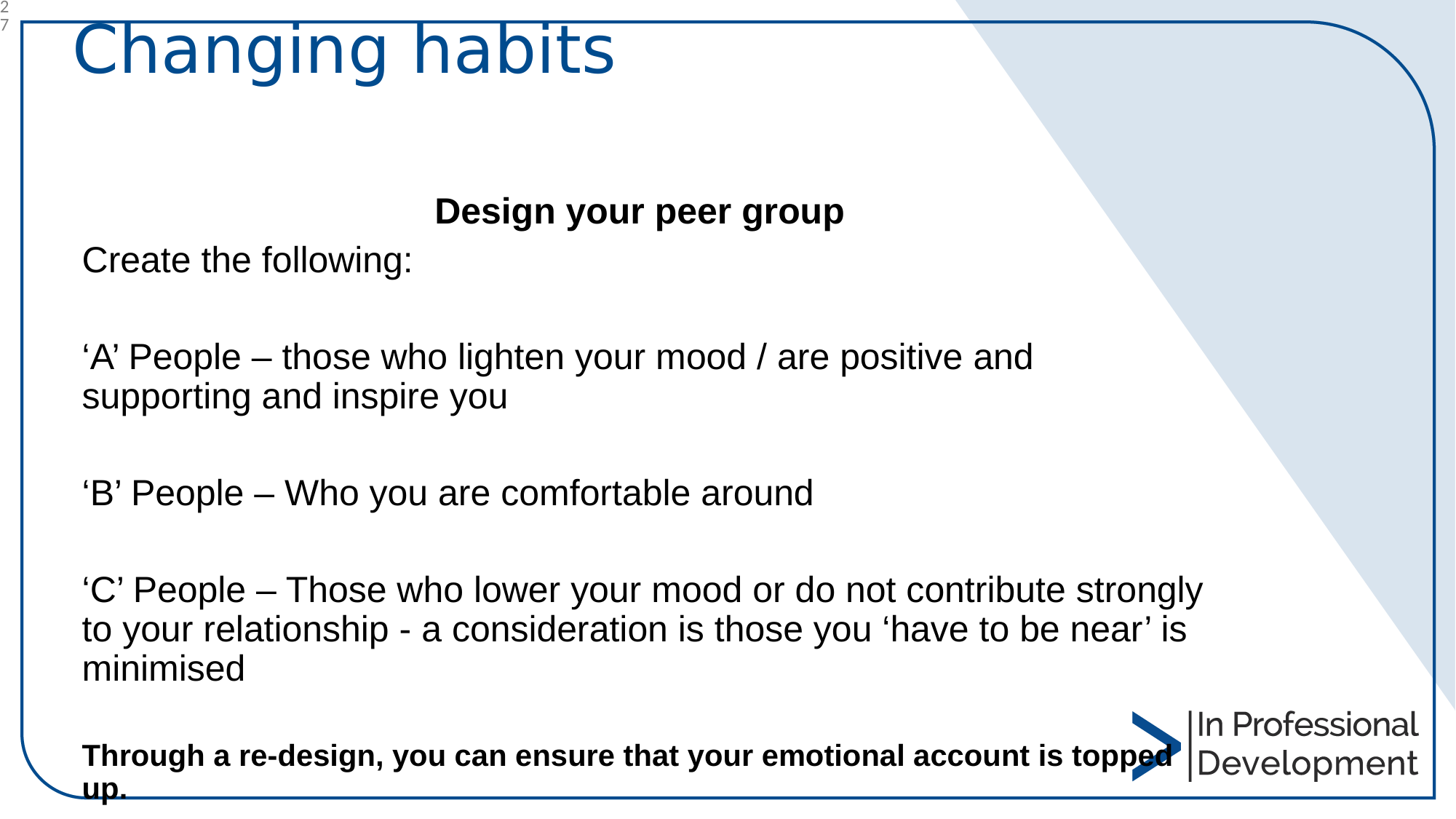

27
# Changing habits

Design your peer group
Create the following:

‘A’ People – those who lighten your mood / are positive and supporting and inspire you

‘B’ People – Who you are comfortable around

‘C’ People – Those who lower your mood or do not contribute strongly to your relationship - a consideration is those you ‘have to be near’ is minimised

Through a re-design, you can ensure that your emotional account is topped up.